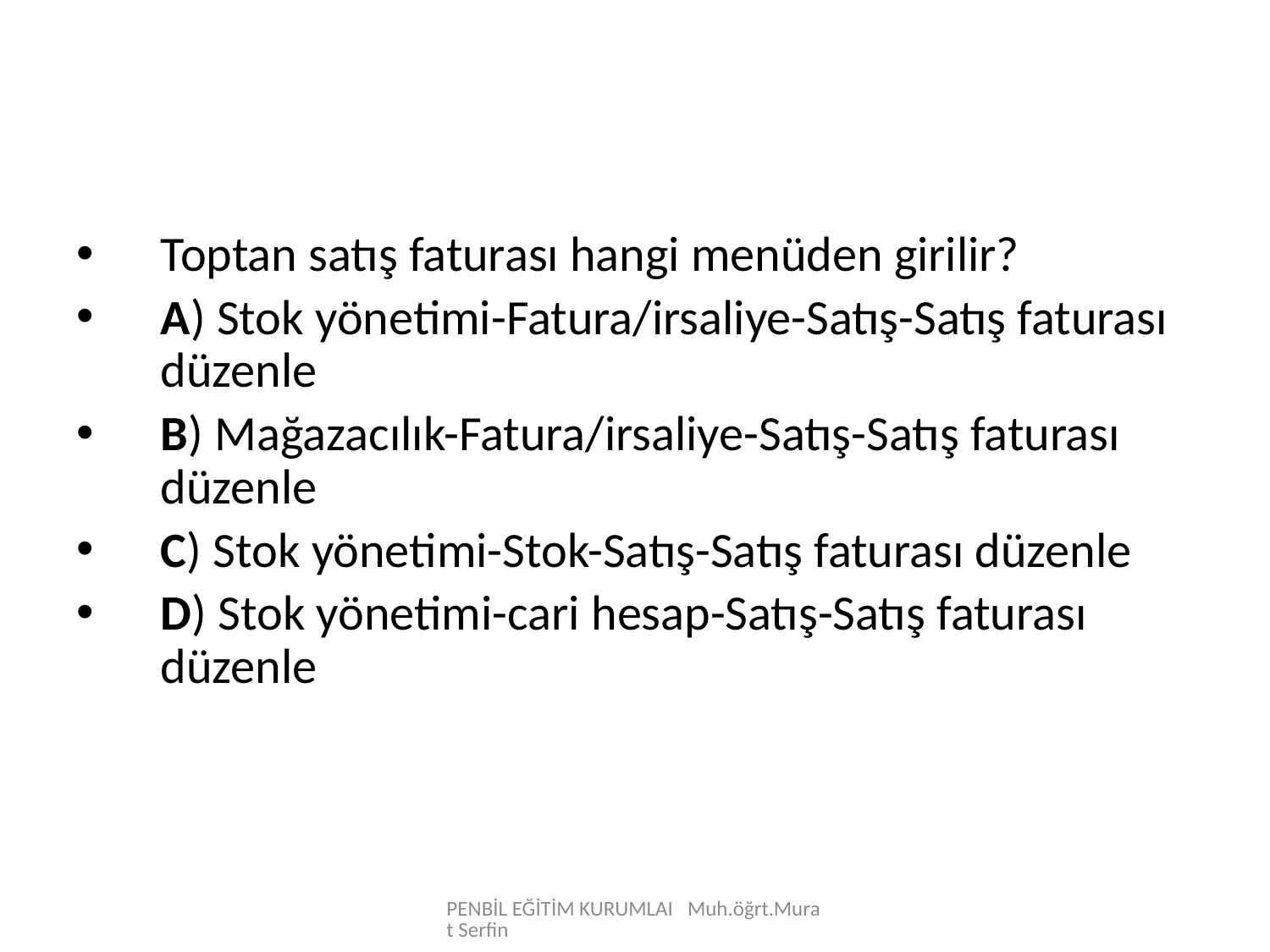

Toptan satış faturası hangi menüden girilir?
A) Stok yönetimi-Fatura/irsaliye-Satış-Satış faturası düzenle
B) Mağazacılık-Fatura/irsaliye-Satış-Satış faturası düzenle
C) Stok yönetimi-Stok-Satış-Satış faturası düzenle
D) Stok yönetimi-cari hesap-Satış-Satış faturası düzenle
PENBİL EĞİTİM KURUMLAI   Muh.öğrt.Murat Serfin